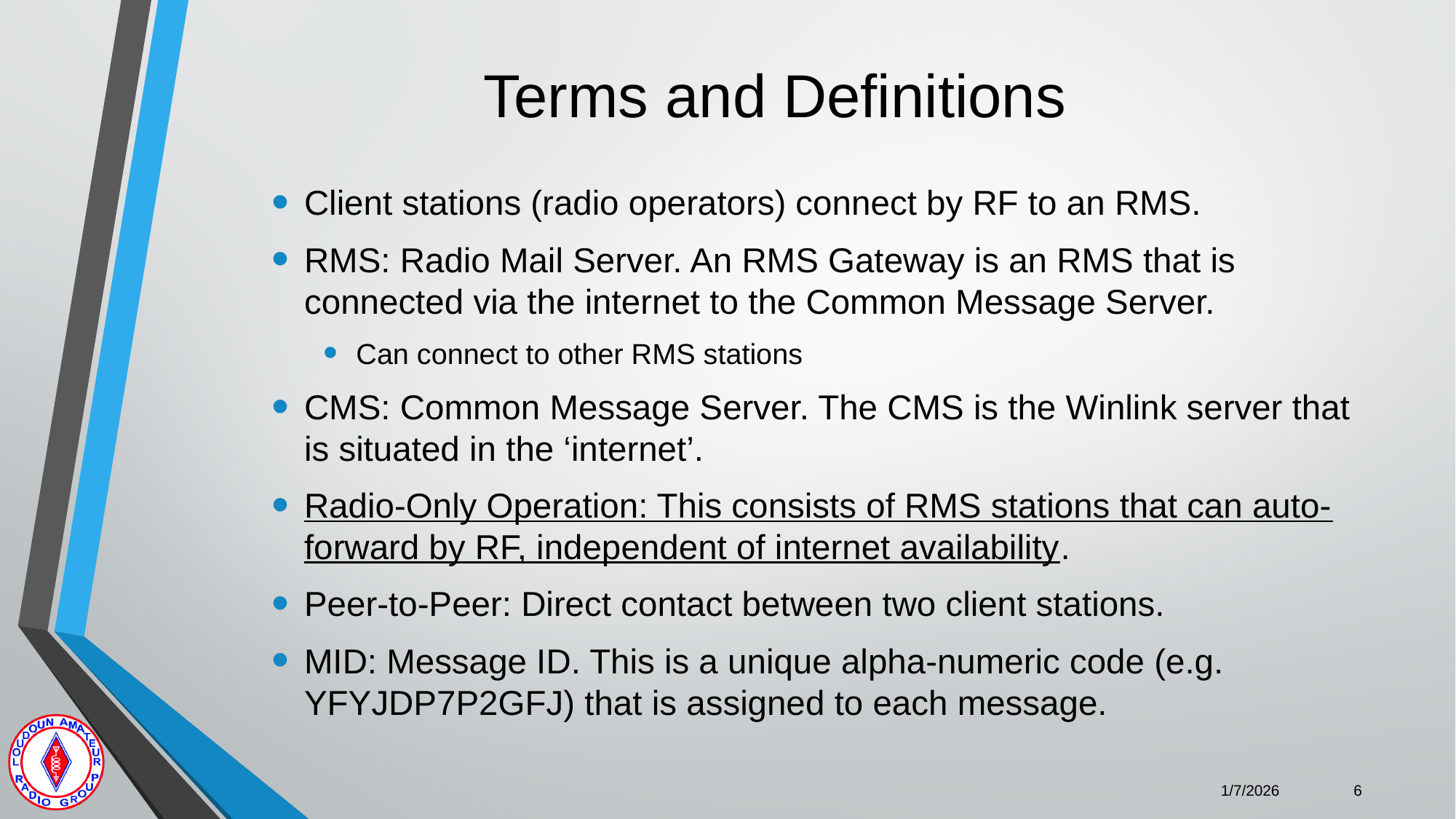

# Terms and Definitions
Client stations (radio operators) connect by RF to an RMS.
RMS: Radio Mail Server. An RMS Gateway is an RMS that is connected via the internet to the Common Message Server.
Can connect to other RMS stations
CMS: Common Message Server. The CMS is the Winlink server that is situated in the ‘internet’.
Radio‐Only Operation: This consists of RMS stations that can auto‐forward by RF, independent of internet availability.
Peer-to-Peer: Direct contact between two client stations.
MID: Message ID. This is a unique alpha‐numeric code (e.g. YFYJDP7P2GFJ) that is assigned to each message.
1/7/2026
6